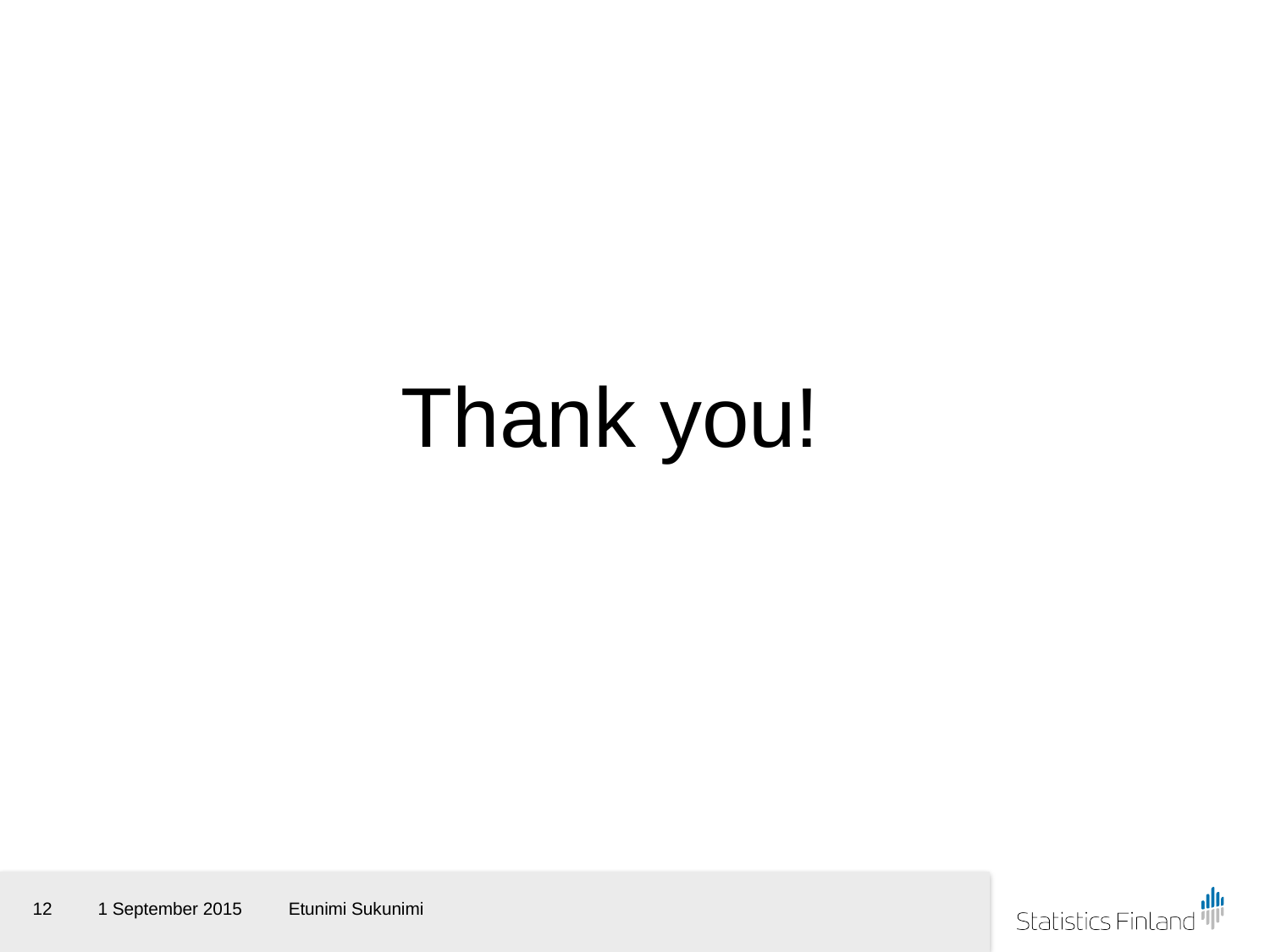

Thank you!
12
1 September 2015
Etunimi Sukunimi